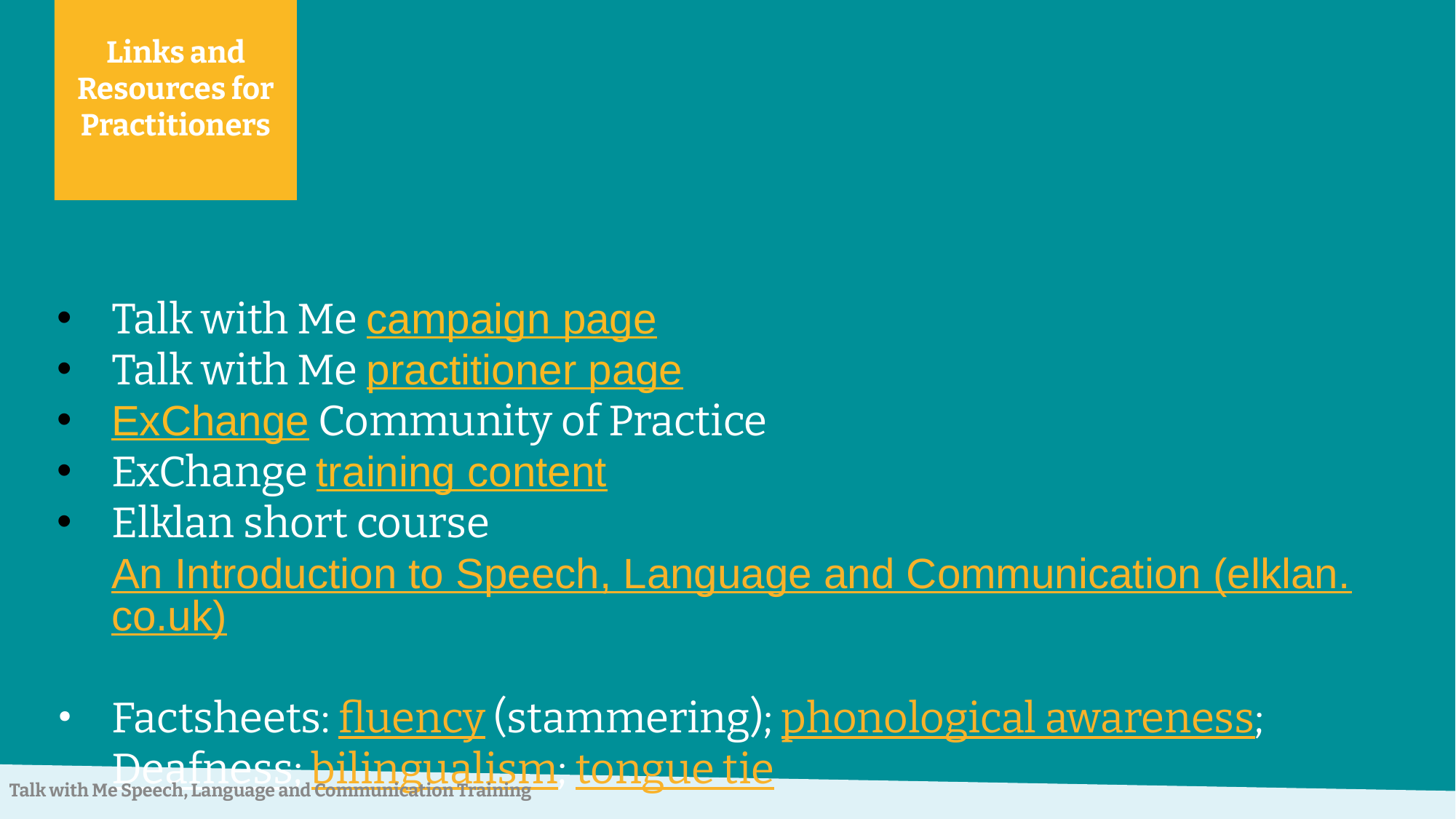

Links and Resources for Practitioners
Talk with Me campaign page
Talk with Me practitioner page
ExChange Community of Practice
ExChange training content
Elklan short course An Introduction to Speech, Language and Communication (elklan.co.uk)
Factsheets: fluency (stammering); phonological awareness; Deafness; bilingualism; tongue tie

Talk with Me Speech, Language and Communication Training